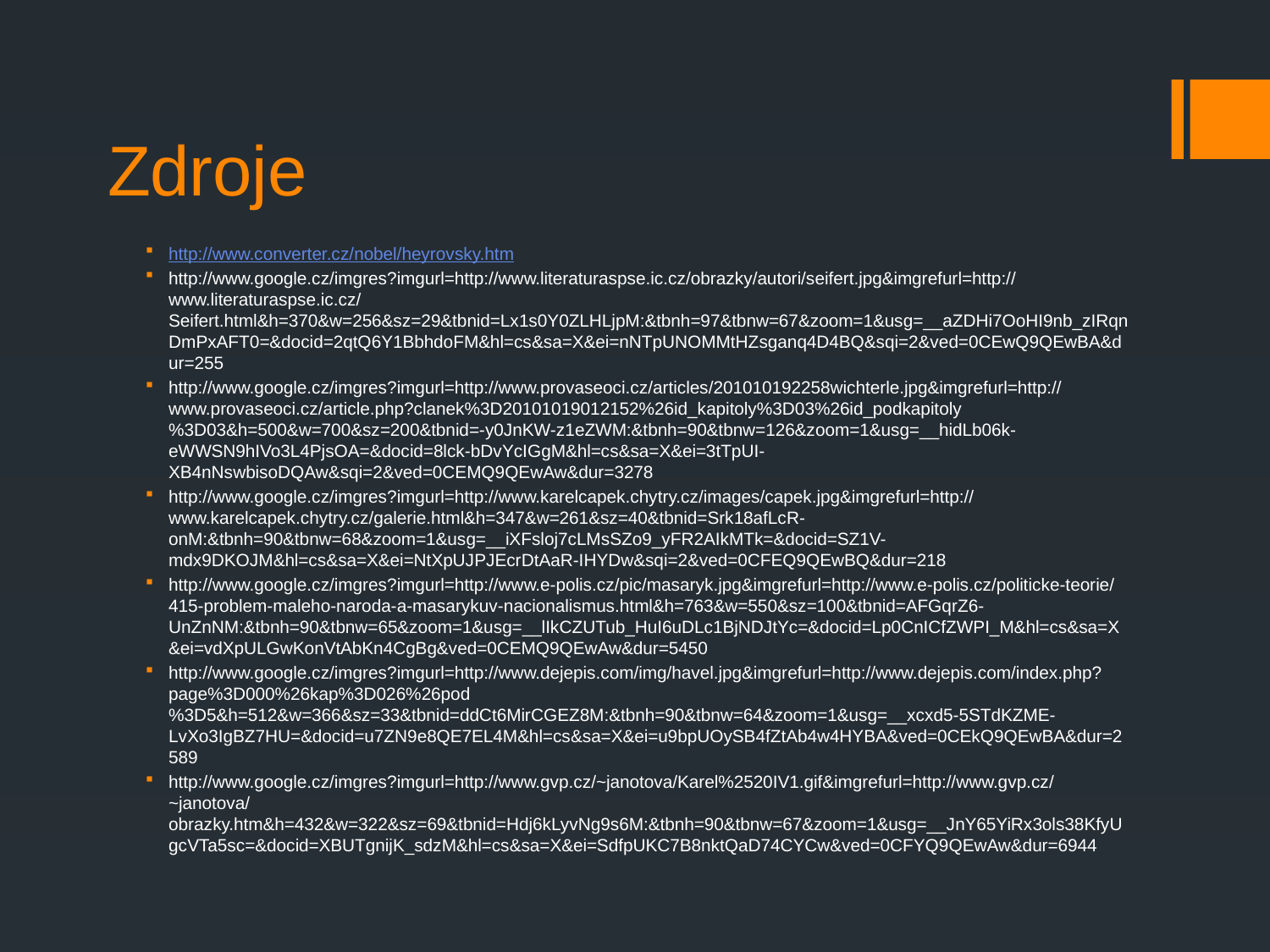

# Zdroje
http://www.converter.cz/nobel/heyrovsky.htm
http://www.google.cz/imgres?imgurl=http://www.literaturaspse.ic.cz/obrazky/autori/seifert.jpg&imgrefurl=http://www.literaturaspse.ic.cz/Seifert.html&h=370&w=256&sz=29&tbnid=Lx1s0Y0ZLHLjpM:&tbnh=97&tbnw=67&zoom=1&usg=__aZDHi7OoHI9nb_zIRqnDmPxAFT0=&docid=2qtQ6Y1BbhdoFM&hl=cs&sa=X&ei=nNTpUNOMMtHZsganq4D4BQ&sqi=2&ved=0CEwQ9QEwBA&dur=255
http://www.google.cz/imgres?imgurl=http://www.provaseoci.cz/articles/201010192258wichterle.jpg&imgrefurl=http://www.provaseoci.cz/article.php?clanek%3D20101019012152%26id_kapitoly%3D03%26id_podkapitoly%3D03&h=500&w=700&sz=200&tbnid=-y0JnKW-z1eZWM:&tbnh=90&tbnw=126&zoom=1&usg=__hidLb06k-eWWSN9hIVo3L4PjsOA=&docid=8lck-bDvYcIGgM&hl=cs&sa=X&ei=3tTpUI-XB4nNswbisoDQAw&sqi=2&ved=0CEMQ9QEwAw&dur=3278
http://www.google.cz/imgres?imgurl=http://www.karelcapek.chytry.cz/images/capek.jpg&imgrefurl=http://www.karelcapek.chytry.cz/galerie.html&h=347&w=261&sz=40&tbnid=Srk18afLcR-onM:&tbnh=90&tbnw=68&zoom=1&usg=__iXFsloj7cLMsSZo9_yFR2AIkMTk=&docid=SZ1V-mdx9DKOJM&hl=cs&sa=X&ei=NtXpUJPJEcrDtAaR-IHYDw&sqi=2&ved=0CFEQ9QEwBQ&dur=218
http://www.google.cz/imgres?imgurl=http://www.e-polis.cz/pic/masaryk.jpg&imgrefurl=http://www.e-polis.cz/politicke-teorie/415-problem-maleho-naroda-a-masarykuv-nacionalismus.html&h=763&w=550&sz=100&tbnid=AFGqrZ6-UnZnNM:&tbnh=90&tbnw=65&zoom=1&usg=__lIkCZUTub_HuI6uDLc1BjNDJtYc=&docid=Lp0CnICfZWPI_M&hl=cs&sa=X&ei=vdXpULGwKonVtAbKn4CgBg&ved=0CEMQ9QEwAw&dur=5450
http://www.google.cz/imgres?imgurl=http://www.dejepis.com/img/havel.jpg&imgrefurl=http://www.dejepis.com/index.php?page%3D000%26kap%3D026%26pod%3D5&h=512&w=366&sz=33&tbnid=ddCt6MirCGEZ8M:&tbnh=90&tbnw=64&zoom=1&usg=__xcxd5-5STdKZME-LvXo3IgBZ7HU=&docid=u7ZN9e8QE7EL4M&hl=cs&sa=X&ei=u9bpUOySB4fZtAb4w4HYBA&ved=0CEkQ9QEwBA&dur=2589
http://www.google.cz/imgres?imgurl=http://www.gvp.cz/~janotova/Karel%2520IV1.gif&imgrefurl=http://www.gvp.cz/~janotova/obrazky.htm&h=432&w=322&sz=69&tbnid=Hdj6kLyvNg9s6M:&tbnh=90&tbnw=67&zoom=1&usg=__JnY65YiRx3ols38KfyUgcVTa5sc=&docid=XBUTgnijK_sdzM&hl=cs&sa=X&ei=SdfpUKC7B8nktQaD74CYCw&ved=0CFYQ9QEwAw&dur=6944